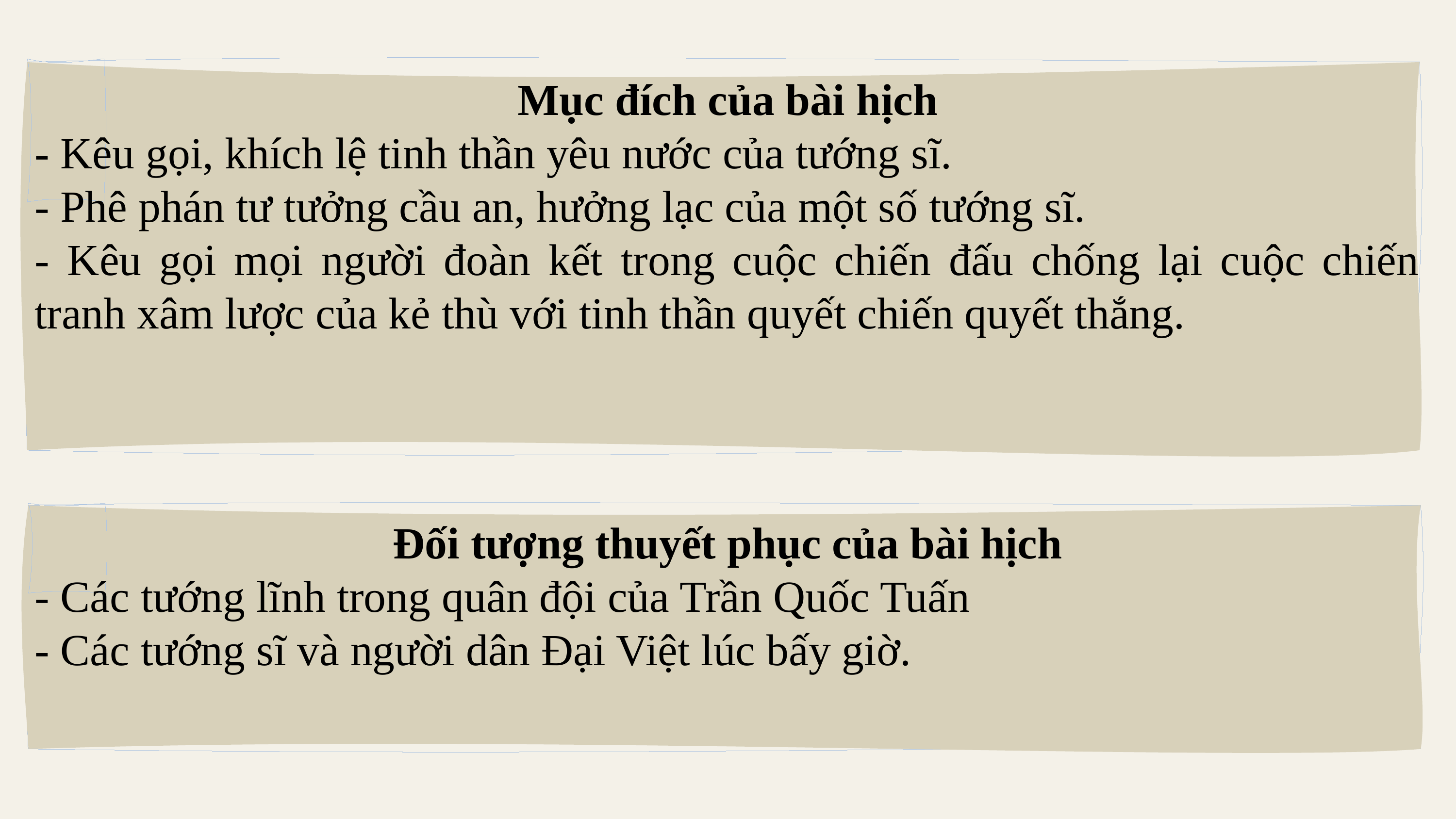

Mục đích của bài hịch
- Kêu gọi, khích lệ tinh thần yêu nước của tướng sĩ.
- Phê phán tư tưởng cầu an, hưởng lạc của một số tướng sĩ.
- Kêu gọi mọi người đoàn kết trong cuộc chiến đấu chống lại cuộc chiến tranh xâm lược của kẻ thù với tinh thần quyết chiến quyết thắng.

Đối tượng thuyết phục của bài hịch
- Các tướng lĩnh trong quân đội của Trần Quốc Tuấn
- Các tướng sĩ và người dân Đại Việt lúc bấy giờ.